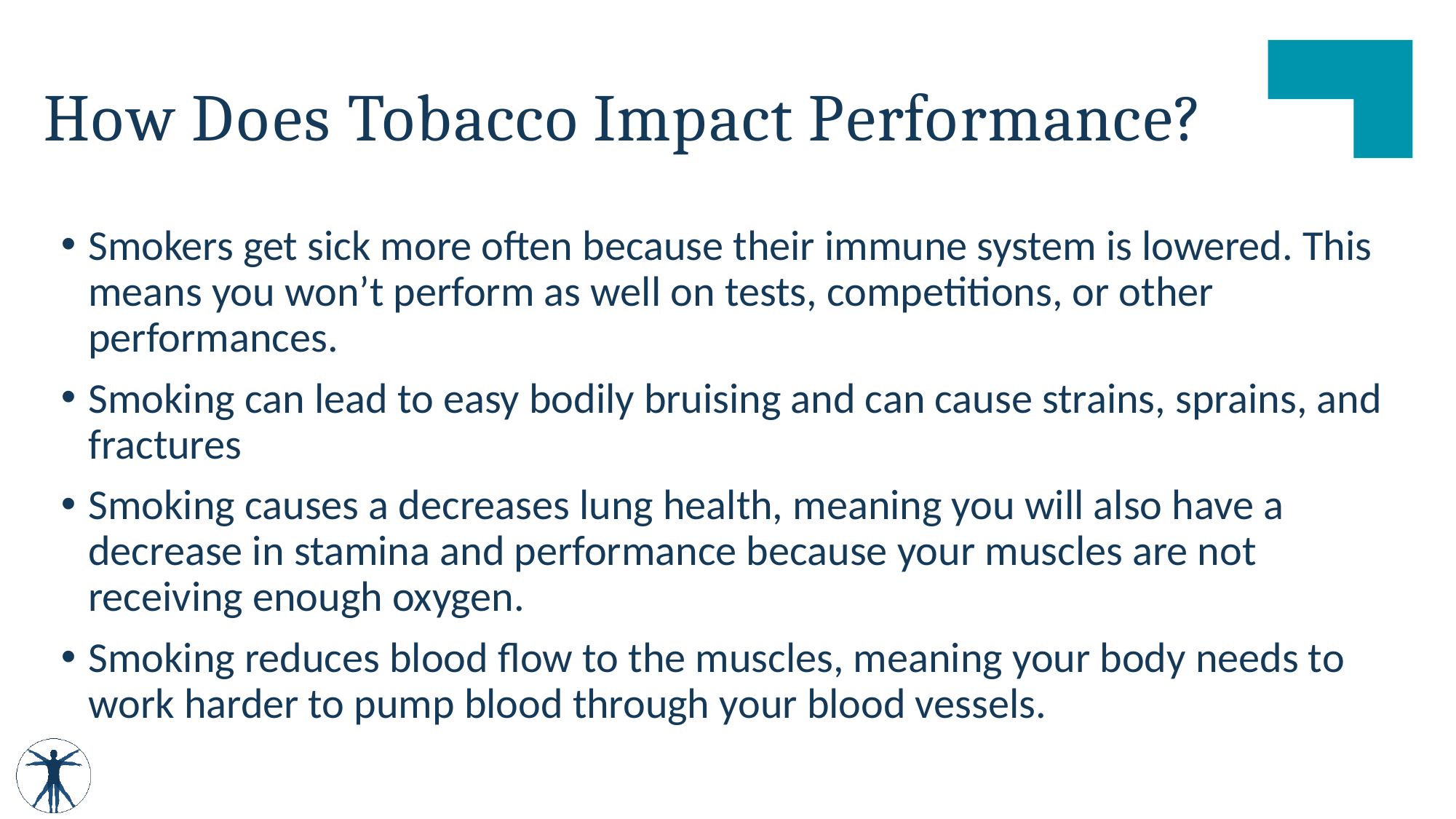

# How Does Tobacco Impact Performance?
Smokers get sick more often because their immune system is lowered. This means you won’t perform as well on tests, competitions, or other performances.
Smoking can lead to easy bodily bruising and can cause strains, sprains, and fractures
Smoking causes a decreases lung health, meaning you will also have a decrease in stamina and performance because your muscles are not receiving enough oxygen.
Smoking reduces blood flow to the muscles, meaning your body needs to work harder to pump blood through your blood vessels.